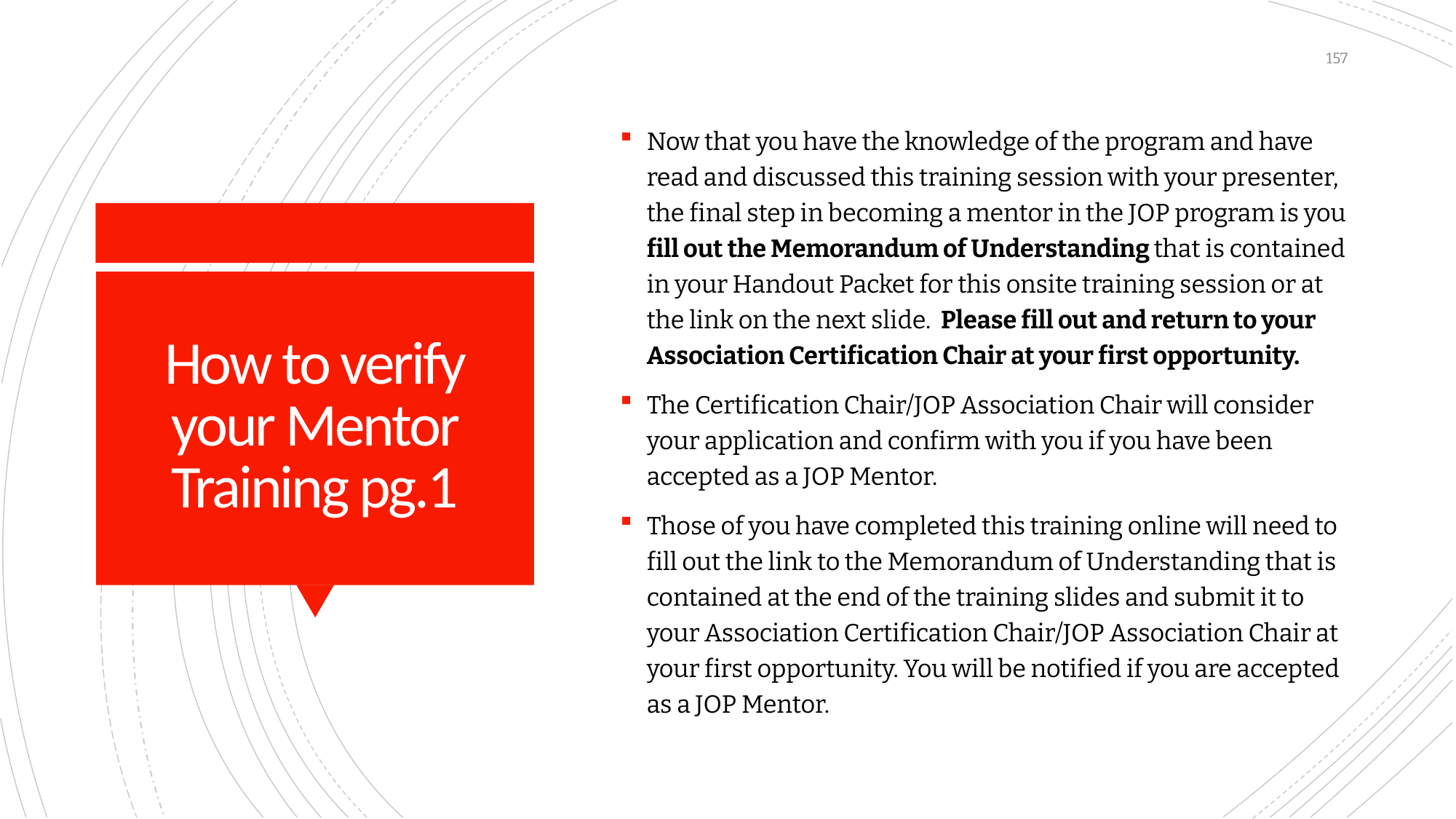

157
Now that you have the knowledge of the program and have read and discussed this training session with your presenter, the final step in becoming a mentor in the JOP program is you fill out the Memorandum of Understanding that is contained in your Handout Packet for this onsite training session or at the link on the next slide.  Please fill out and return to your Association Certification Chair at your first opportunity.
The Certification Chair/JOP Association Chair will consider your application and confirm with you if you have been accepted as a JOP Mentor.
Those of you have completed this training online will need to fill out the link to the Memorandum of Understanding that is contained at the end of the training slides and submit it to your Association Certification Chair/JOP Association Chair at your first opportunity. You will be notified if you are accepted as a JOP Mentor.

# How to verify your Mentor Training pg.1